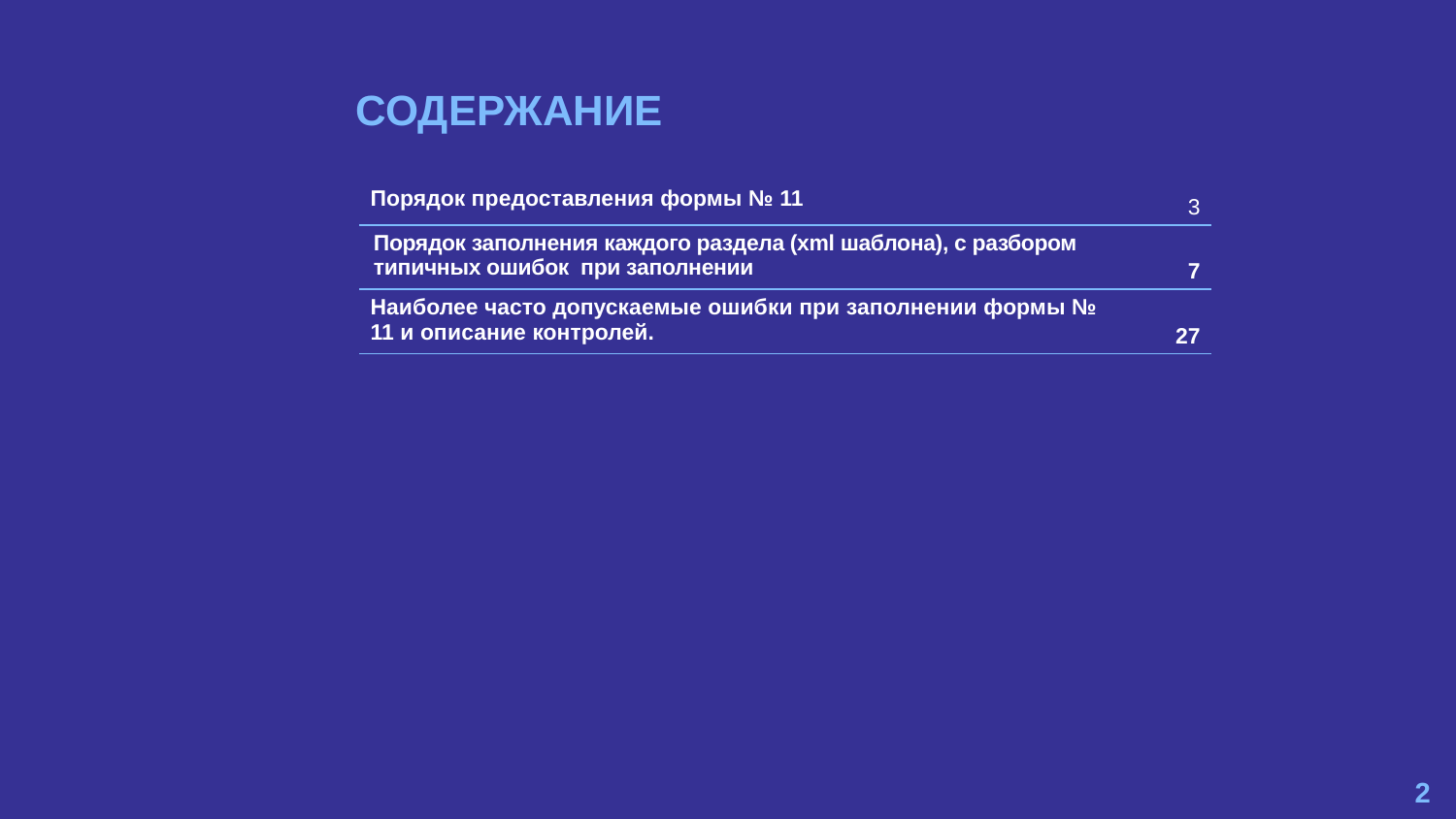

| Порядок предоставления формы № 11 | 3 |
| --- | --- |
| Порядок заполнения каждого раздела (xml шаблона), с разбором типичных ошибок при заполнении | 7 |
| Наиболее часто допускаемые ошибки при заполнении формы № 11 и описание контролей. | 27 |